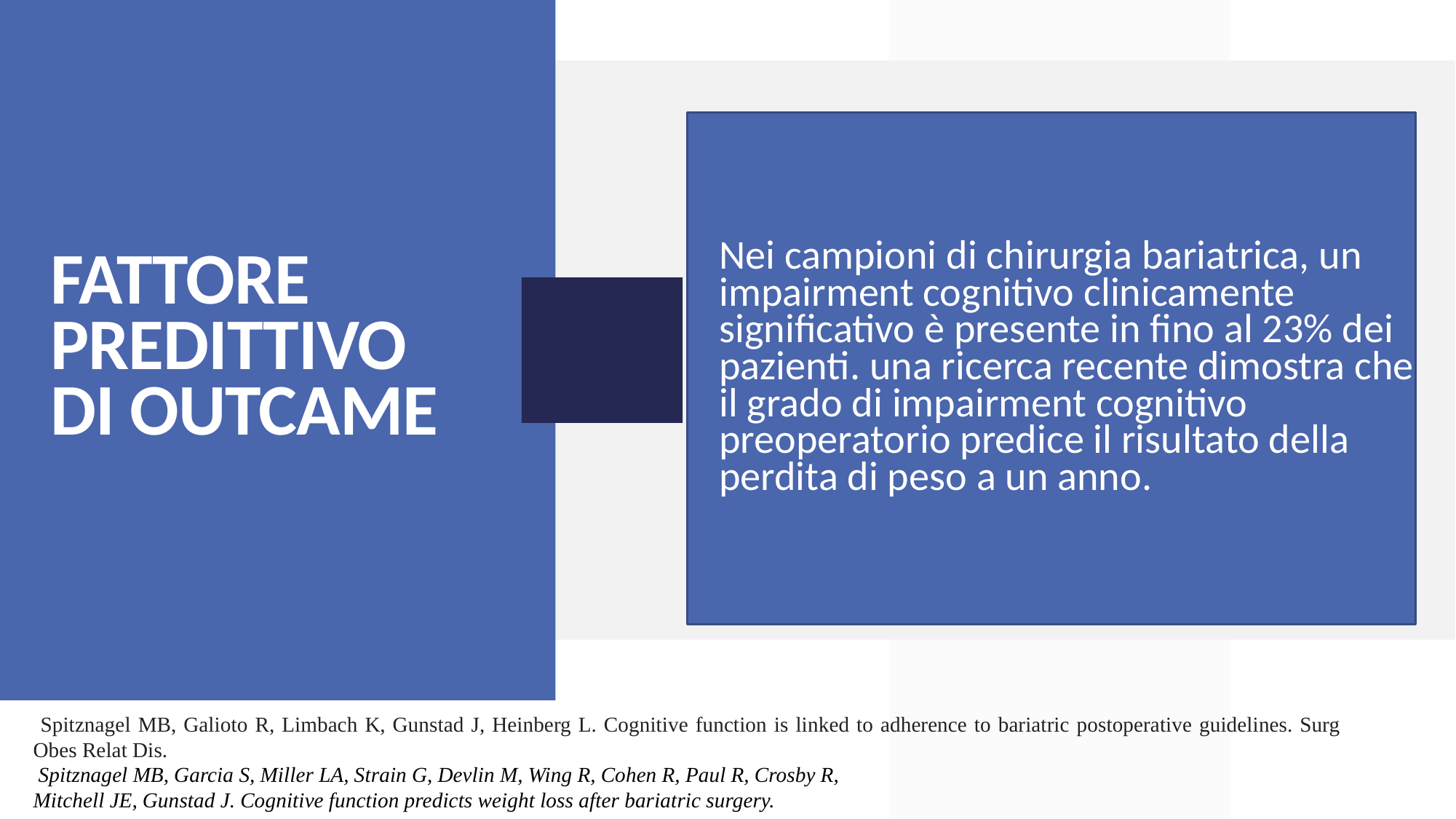

Nei campioni di chirurgia bariatrica, un impairment cognitivo clinicamente significativo è presente in fino al 23% dei pazienti. una ricerca recente dimostra che il grado di impairment cognitivo preoperatorio predice il risultato della perdita di peso a un anno.
# FATTORE PREDITTIVO DI OUTCAME
 Spitznagel MB, Galioto R, Limbach K, Gunstad J, Heinberg L. Cognitive function is linked to adherence to bariatric postoperative guidelines. Surg Obes Relat Dis.
 Spitznagel MB, Garcia S, Miller LA, Strain G, Devlin M, Wing R, Cohen R, Paul R, Crosby R,
Mitchell JE, Gunstad J. Cognitive function predicts weight loss after bariatric surgery.